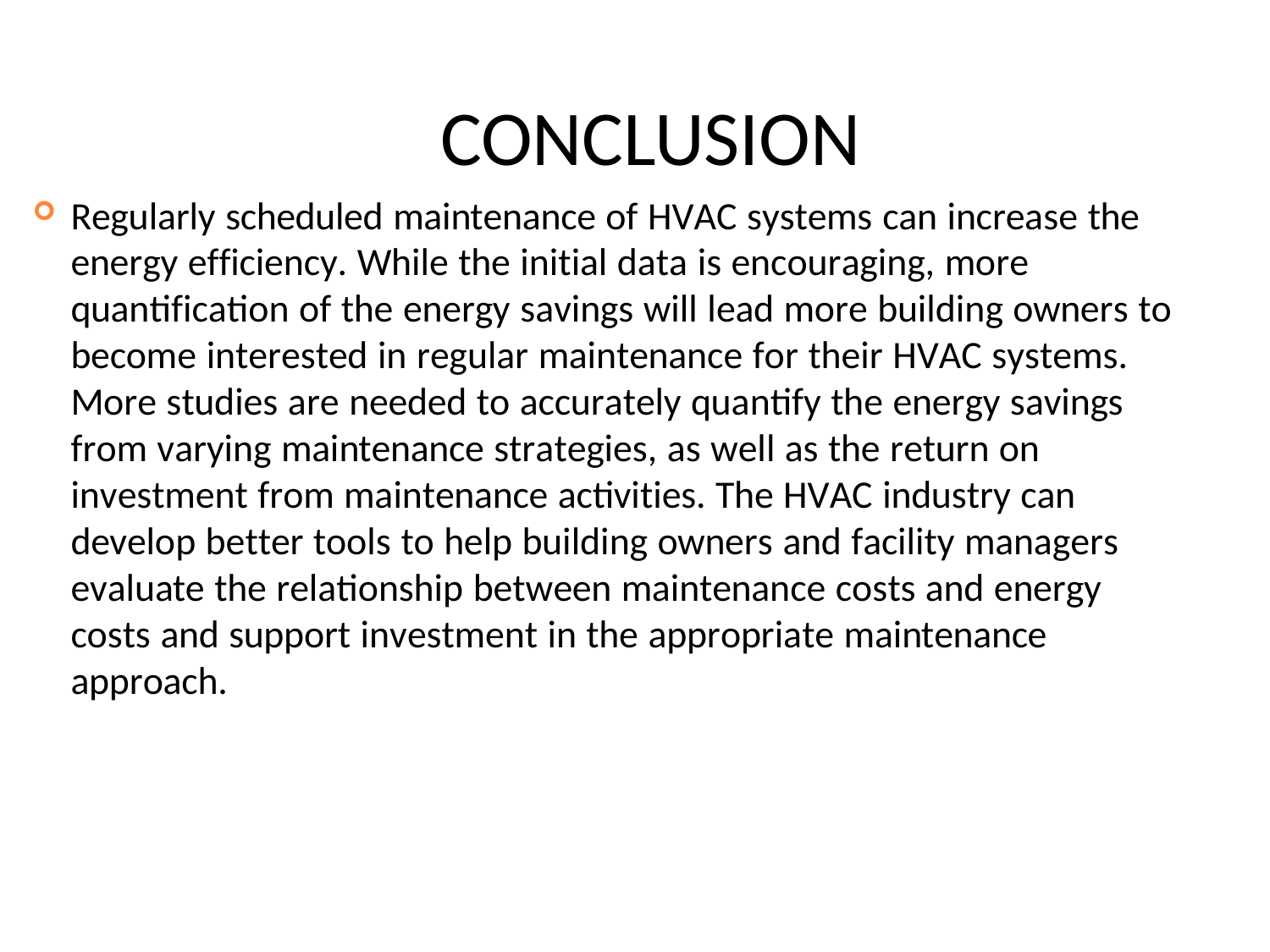

# CONCLUSION
Regularly scheduled maintenance of HVAC systems can increase the energy efficiency. While the initial data is encouraging, more quantification of the energy savings will lead more building owners to become interested in regular maintenance for their HVAC systems. More studies are needed to accurately quantify the energy savings from varying maintenance strategies, as well as the return on investment from maintenance activities. The HVAC industry can develop better tools to help building owners and facility managers evaluate the relationship between maintenance costs and energy costs and support investment in the appropriate maintenance approach.